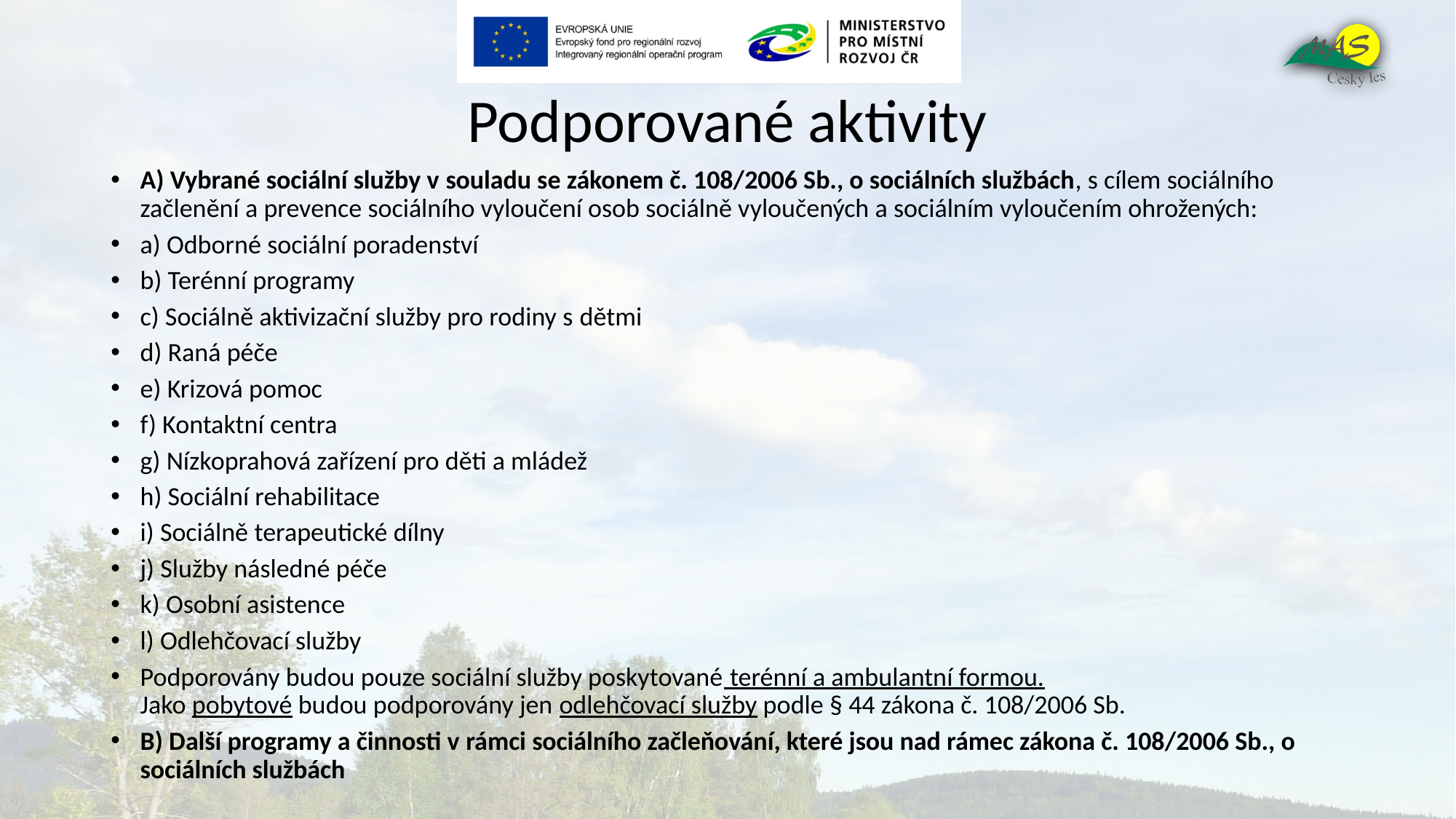

# Podporované aktivity
A) Vybrané sociální služby v souladu se zákonem č. 108/2006 Sb., o sociálních službách, s cílem sociálního začlenění a prevence sociálního vyloučení osob sociálně vyloučených a sociálním vyloučením ohrožených:
a) Odborné sociální poradenství
b) Terénní programy
c) Sociálně aktivizační služby pro rodiny s dětmi
d) Raná péče
e) Krizová pomoc
f) Kontaktní centra
g) Nízkoprahová zařízení pro děti a mládež
h) Sociální rehabilitace
i) Sociálně terapeutické dílny
j) Služby následné péče
k) Osobní asistence
l) Odlehčovací služby
Podporovány budou pouze sociální služby poskytované terénní a ambulantní formou.
Jako pobytové budou podporovány jen odlehčovací služby podle § 44 zákona č. 108/2006 Sb.
B) Další programy a činnosti v rámci sociálního začleňování, které jsou nad rámec zákona č. 108/2006 Sb., o sociálních službách